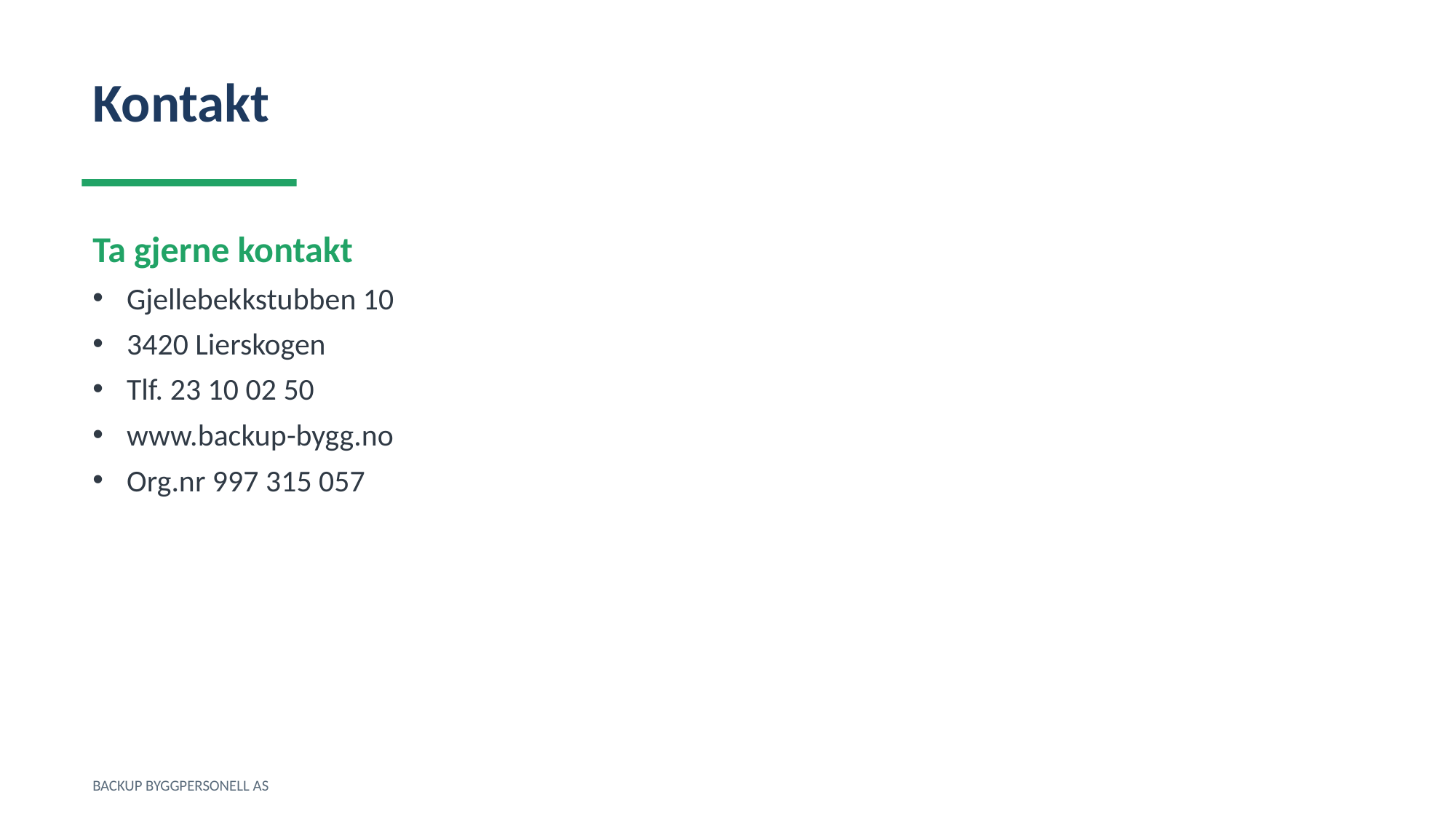

Kontakt

Ta gjerne kontakt
Gjellebekkstubben 10
3420 Lierskogen
Tlf. 23 10 02 50
www.backup-bygg.no
Org.nr 997 315 057
BACKUP BYGGPERSONELL AS